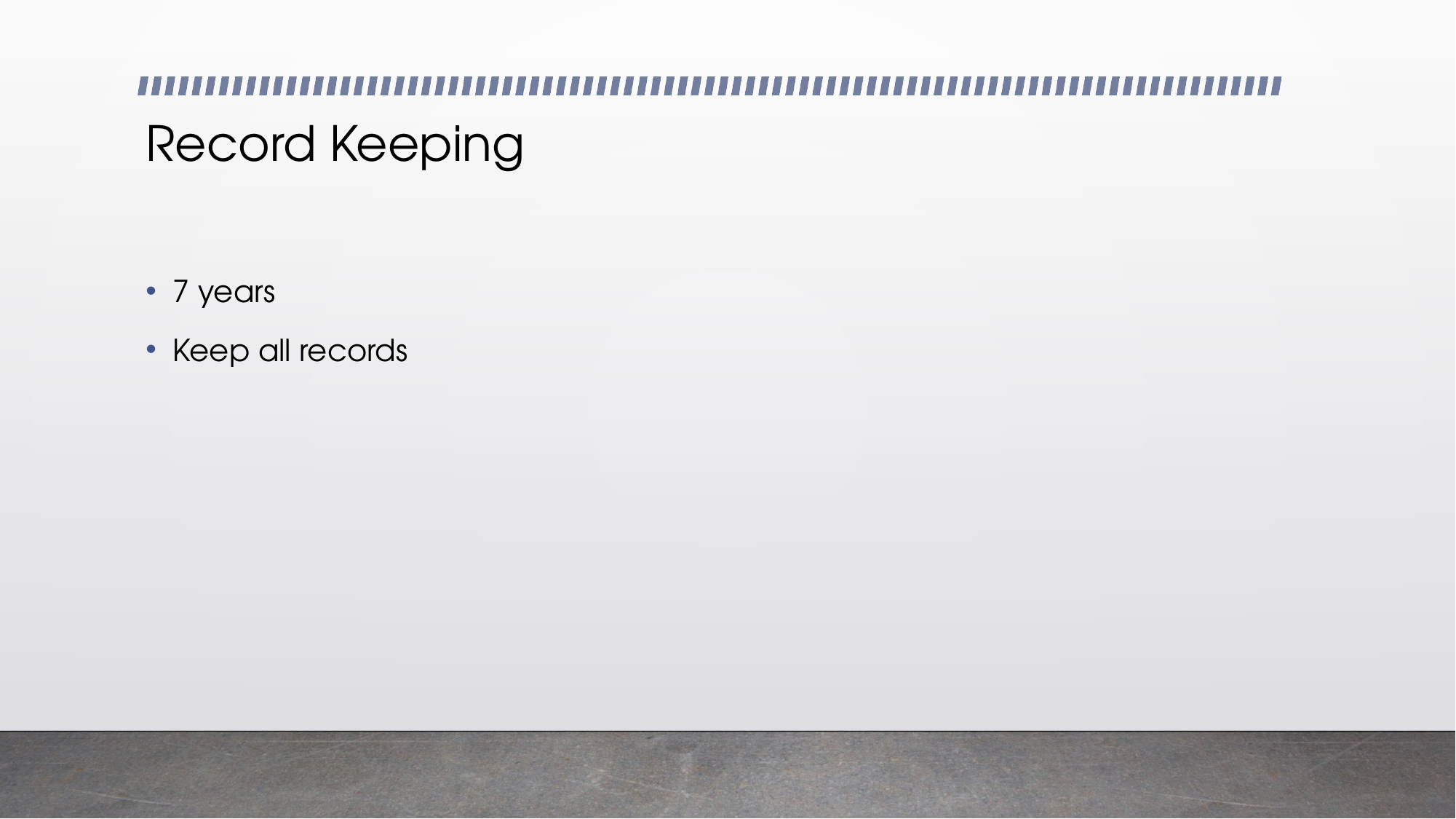

# Record Keeping
7 years
Keep all records